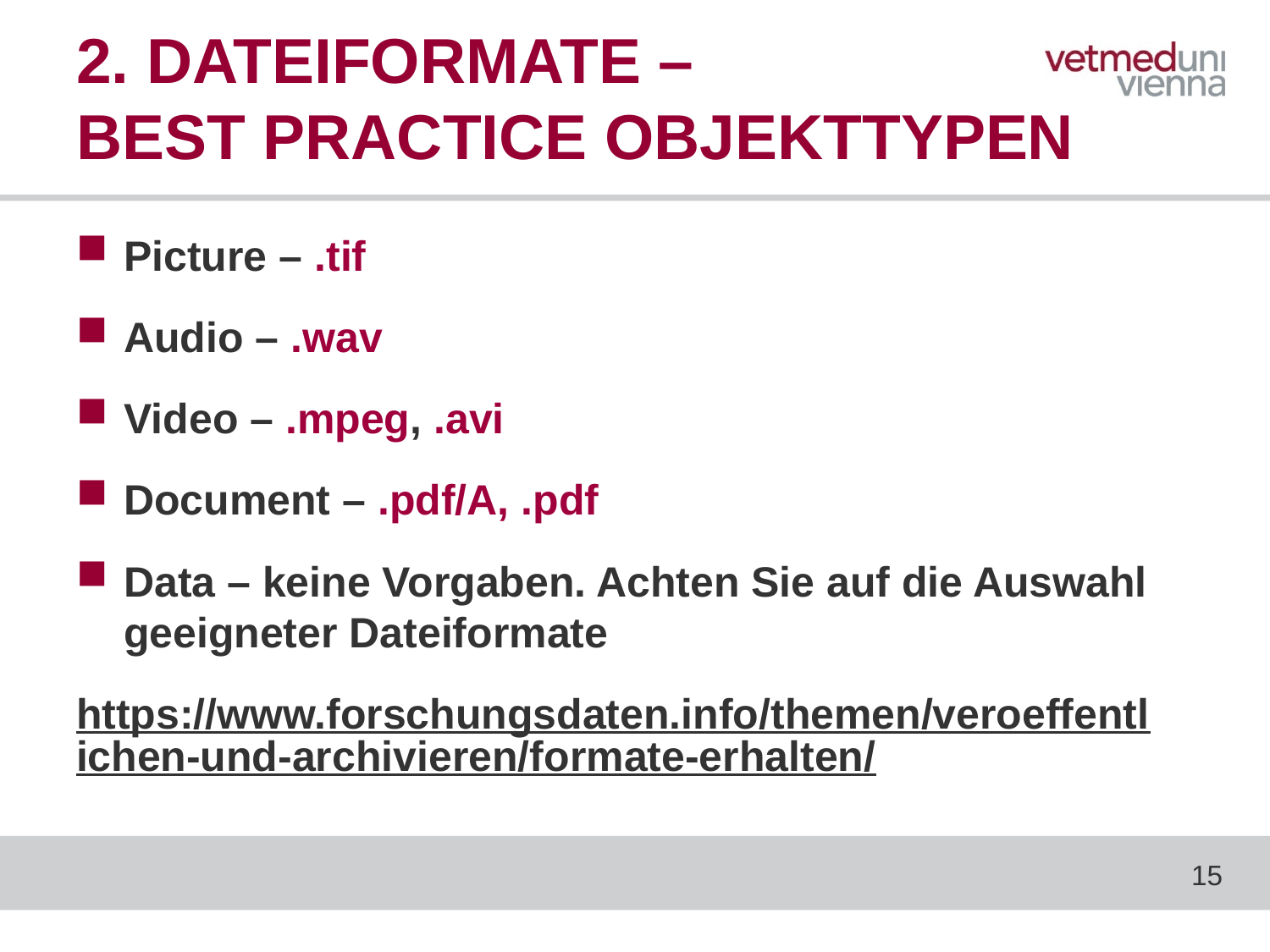

# 2. DATEIFORMATE – BEST PRACTICE OBJEKTTYPEN
Picture – .tif

Audio – .wav

Video – .mpeg, .avi

Document – .pdf/A, .pdf

Data – keine Vorgaben. Achten Sie auf die Auswahl geeigneter Dateiformate

https://www.forschungsdaten.info/themen/veroeffentlichen-und-archivieren/formate-erhalten/
15